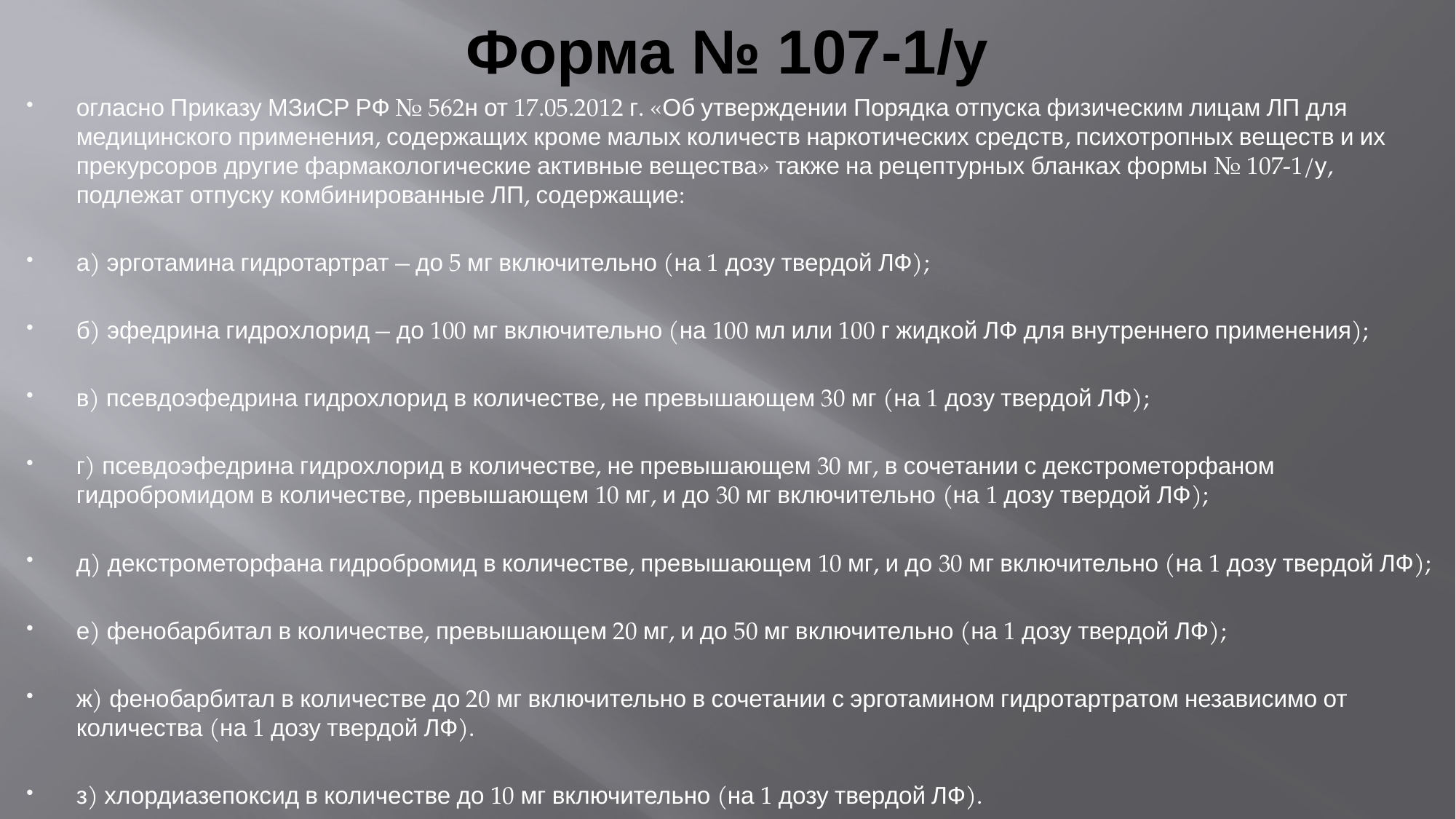

# Форма № 107-1/у
огласно Приказу МЗиСР РФ № 562н от 17.05.2012 г. «Об утверждении Порядка отпуска физическим лицам ЛП для медицинского применения, содержащих кроме малых количеств наркотических средств, психотропных веществ и их прекурсоров другие фармакологические активные вещества» также на рецептурных бланках формы № 107-1/у, подлежат отпуску комбинированные ЛП, содержащие:

а) эрготамина гидротартрат ─ до 5 мг включительно (на 1 дозу твердой ЛФ);

б) эфедрина гидрохлорид ─ до 100 мг включительно (на 100 мл или 100 г жидкой ЛФ для внутреннего применения);

в) псевдоэфедрина гидрохлорид в количестве, не превышающем 30 мг (на 1 дозу твердой ЛФ);

г) псевдоэфедрина гидрохлорид в количестве, не превышающем 30 мг, в сочетании с декстрометорфаном гидробромидом в количестве, превышающем 10 мг, и до 30 мг включительно (на 1 дозу твердой ЛФ);

д) декстрометорфана гидробромид в количестве, превышающем 10 мг, и до 30 мг включительно (на 1 дозу твердой ЛФ);

е) фенобарбитал в количестве, превышающем 20 мг, и до 50 мг включительно (на 1 дозу твердой ЛФ);

ж) фенобарбитал в количестве до 20 мг включительно в сочетании с эрготамином гидротартратом независимо от количества (на 1 дозу твердой ЛФ).

з) хлордиазепоксид в количестве до 10 мг включительно (на 1 дозу твердой ЛФ).